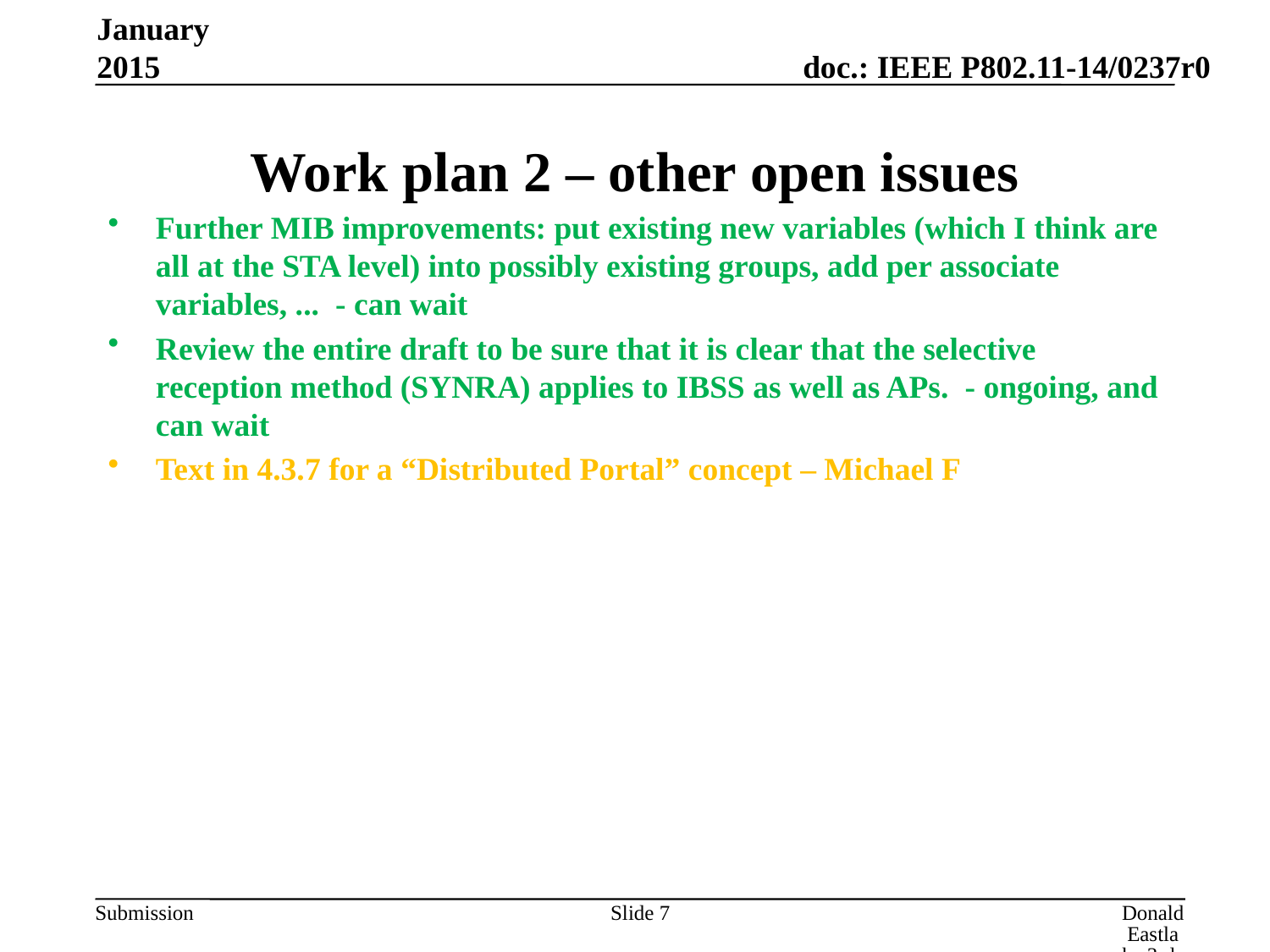

January 2015
# Work plan 2 – other open issues
Further MIB improvements: put existing new variables (which I think are all at the STA level) into possibly existing groups, add per associate variables, ...  - can wait
Review the entire draft to be sure that it is clear that the selective reception method (SYNRA) applies to IBSS as well as APs.  - ongoing, and can wait
Text in 4.3.7 for a “Distributed Portal” concept – Michael F

Slide 7
Donald Eastlake 3rd, Huawei Technologies